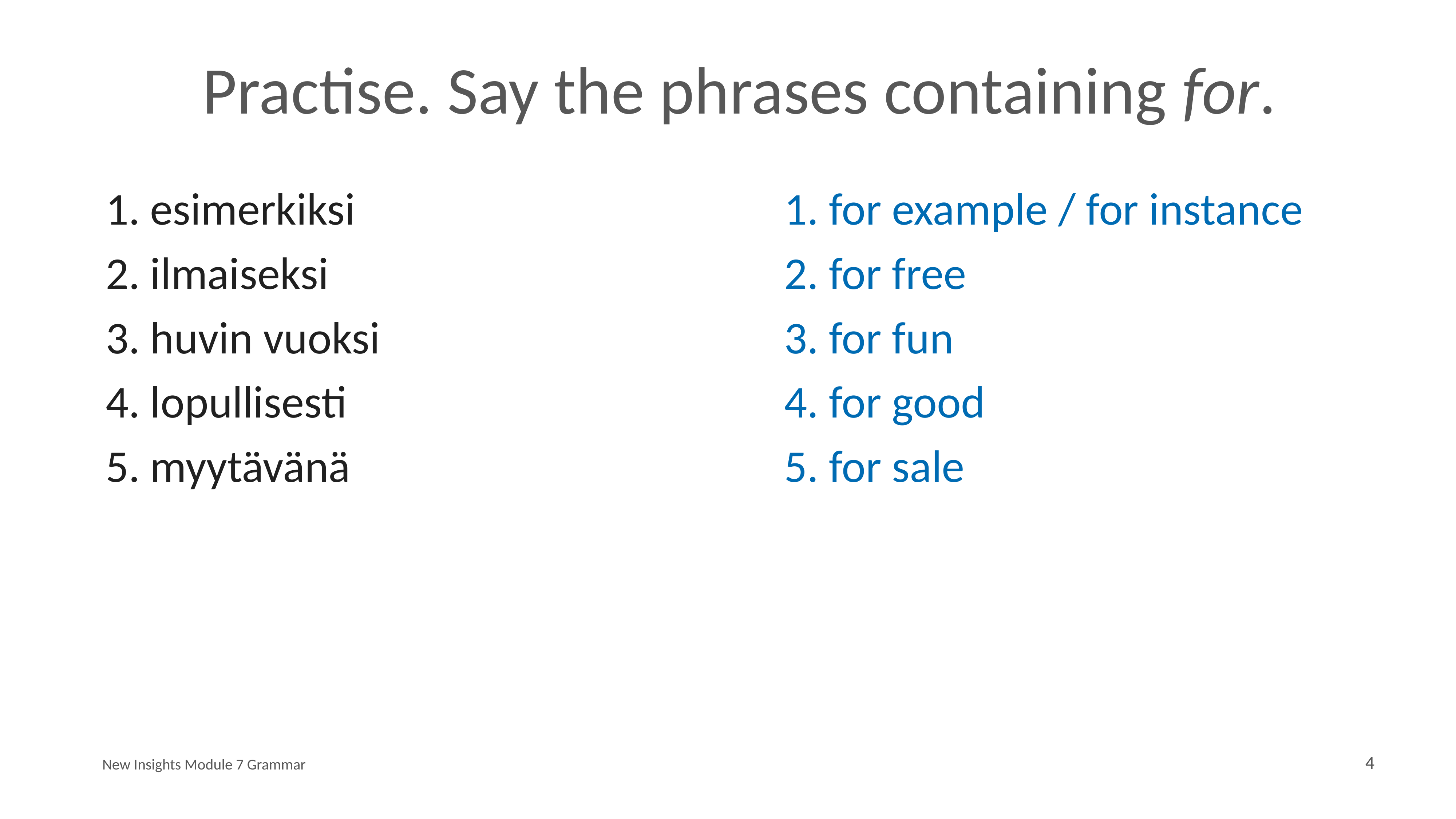

# Practise. Say the phrases containing for.
1. esimerkiksi
2. ilmaiseksi
3. huvin vuoksi
4. lopullisesti
5. myytävänä
1. for example / for instance
2. for free
3. for fun
4. for good
5. for sale
New Insights Module 7 Grammar
4